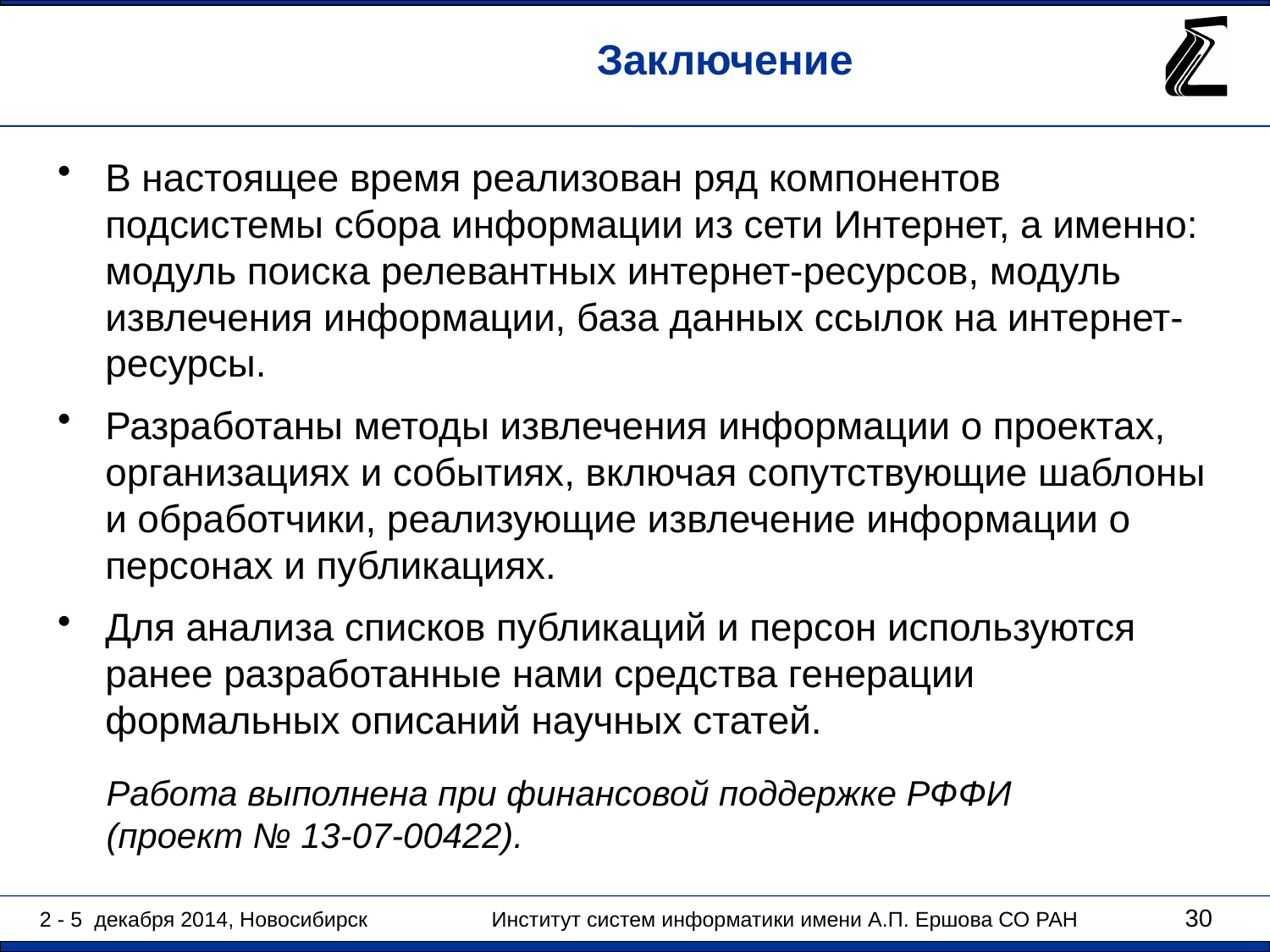

Заключение
В настоящее время реализован ряд компонентов подсистемы сбора информации из сети Интернет, а именно: модуль поиска релевантных интернет-ресурсов, модуль извлечения информации, база данных ссылок на интернет-ресурсы.
Разработаны методы извлечения информации о проектах, организациях и событиях, включая сопутствующие шаблоны и обработчики, реализующие извлечение информации о персонах и публикациях.
Для анализа списков публикаций и персон используются ранее разработанные нами средства генерации формальных описаний научных статей.
     Работа выполнена при финансовой поддержке РФФИ
     (проект № 13-07-00422).

30